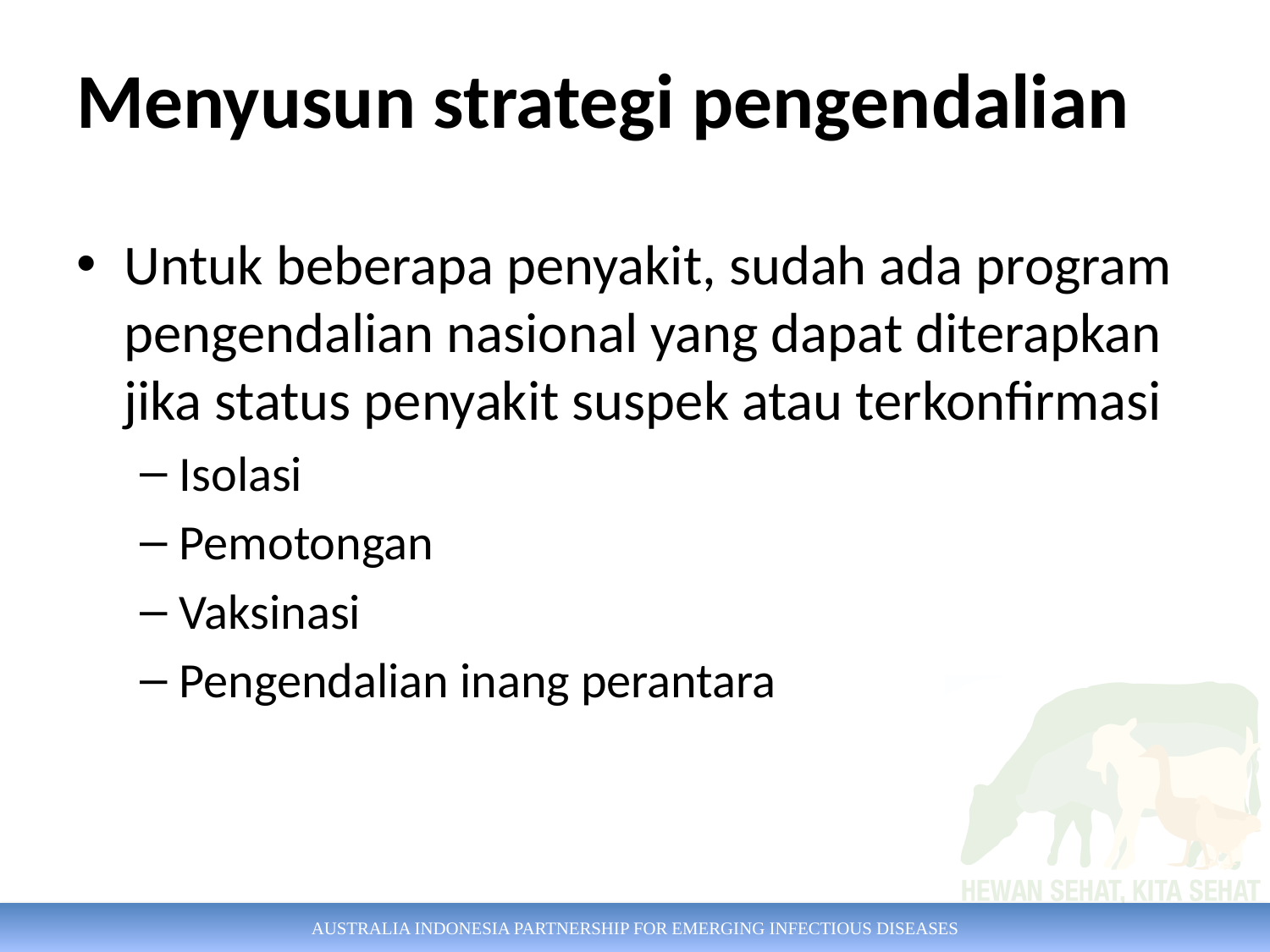

# Menyusun strategi pengendalian
Untuk beberapa penyakit, sudah ada program pengendalian nasional yang dapat diterapkan jika status penyakit suspek atau terkonfirmasi
Isolasi
Pemotongan
Vaksinasi
Pengendalian inang perantara